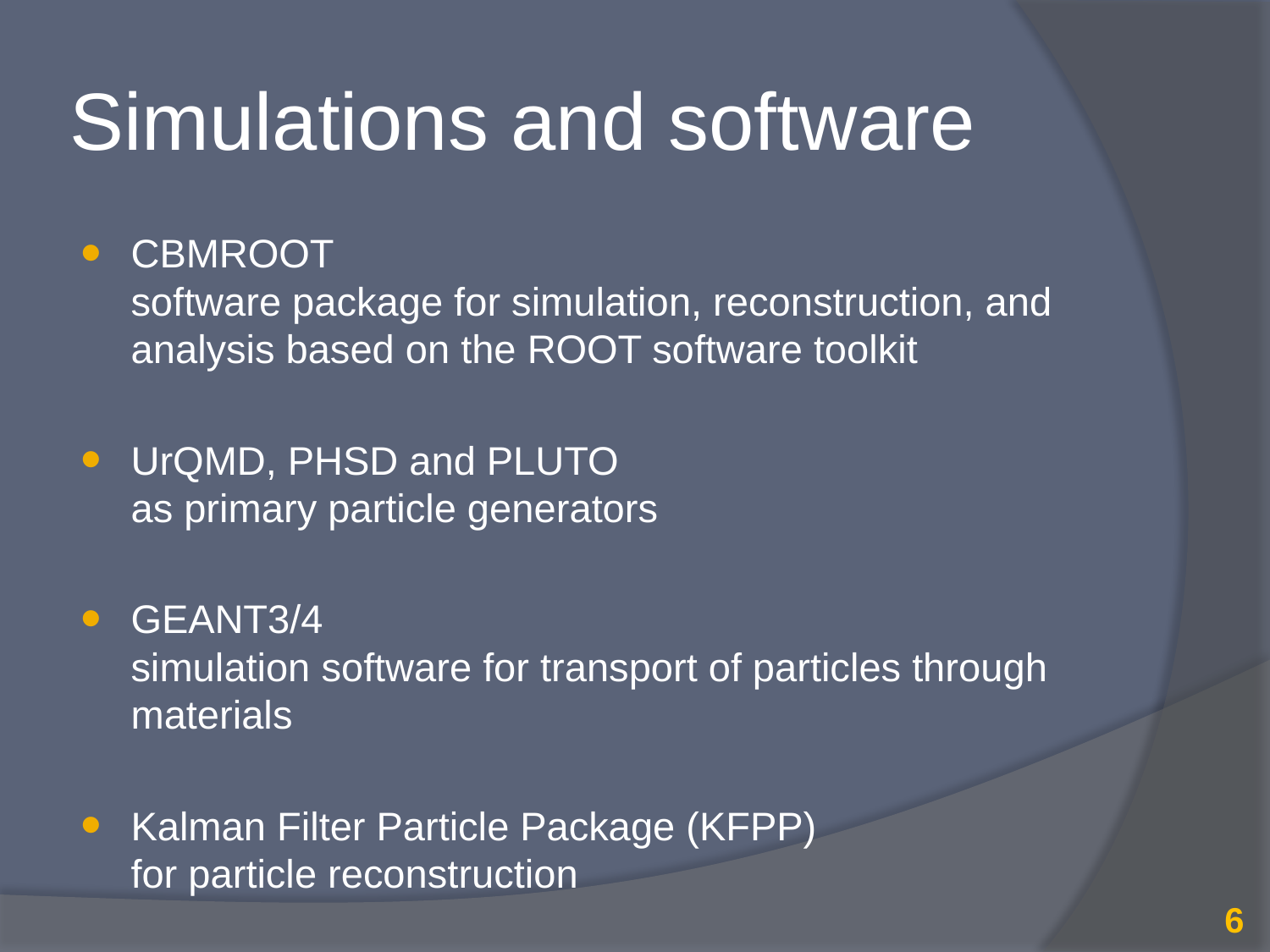

# Simulations and software
CBMROOT
software package for simulation, reconstruction, and analysis based on the ROOT software toolkit

UrQMD, PHSD and PLUTO
as primary particle generators

GEANT3/4
simulation software for transport of particles through materials

Kalman Filter Particle Package (KFPP)
for particle reconstruction
6